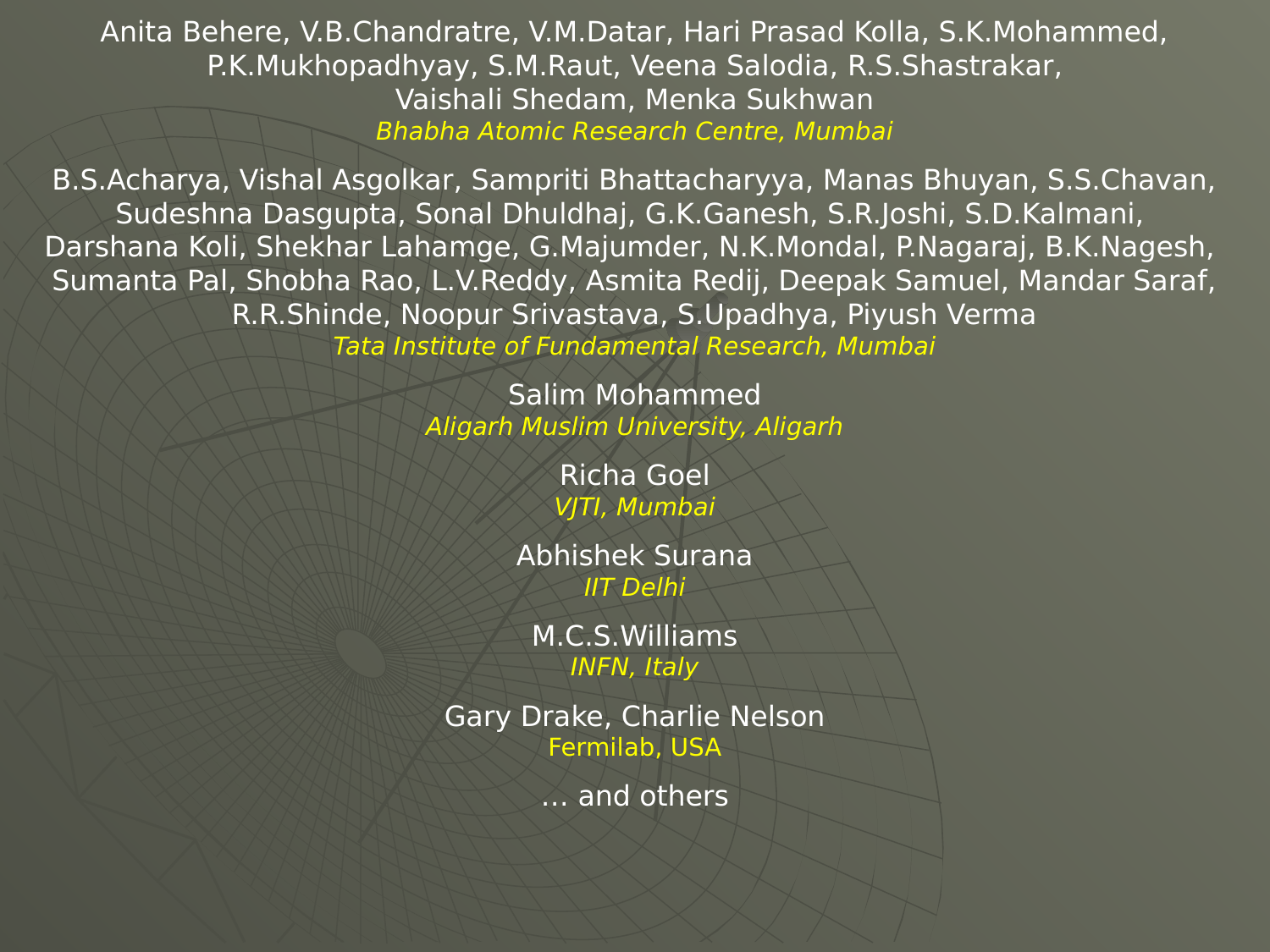

Anita Behere, V.B.Chandratre, V.M.Datar, Hari Prasad Kolla, S.K.Mohammed, P.K.Mukhopadhyay, S.M.Raut, Veena Salodia, R.S.Shastrakar,
Vaishali Shedam, Menka Sukhwan
Bhabha Atomic Research Centre, Mumbai

B.S.Acharya, Vishal Asgolkar, Sampriti Bhattacharyya, Manas Bhuyan, S.S.Chavan, Sudeshna Dasgupta, Sonal Dhuldhaj, G.K.Ganesh, S.R.Joshi, S.D.Kalmani,
Darshana Koli, Shekhar Lahamge, G.Majumder, N.K.Mondal, P.Nagaraj, B.K.Nagesh,  Sumanta Pal, Shobha Rao, L.V.Reddy, Asmita Redij, Deepak Samuel, Mandar Saraf, R.R.Shinde, Noopur Srivastava, S.Upadhya, Piyush Verma
Tata Institute of Fundamental Research, Mumbai

Salim Mohammed
Aligarh Muslim University, Aligarh

Richa Goel
VJTI, Mumbai

Abhishek Surana
IIT Delhi

M.C.S.Williams
INFN, Italy

Gary Drake, Charlie Nelson
Fermilab, USA

… and others